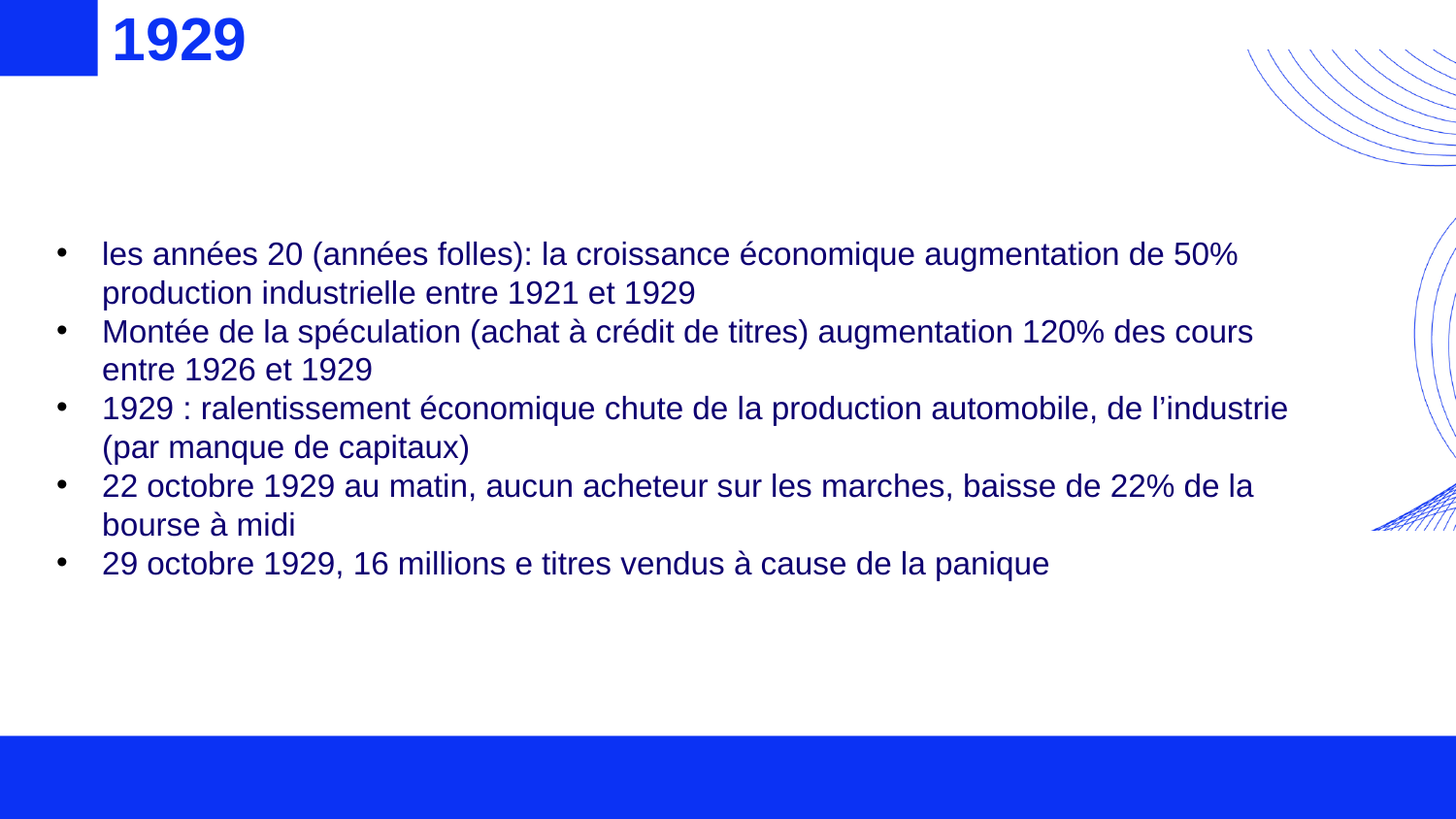

# Causes de la crise de 1929
les années 20 (années folles): la croissance économique augmentation de 50% production industrielle entre 1921 et 1929
Montée de la spéculation (achat à crédit de titres) augmentation 120% des cours entre 1926 et 1929
1929 : ralentissement économique chute de la production automobile, de l’industrie (par manque de capitaux)
22 octobre 1929 au matin, aucun acheteur sur les marches, baisse de 22% de la bourse à midi
29 octobre 1929, 16 millions e titres vendus à cause de la panique